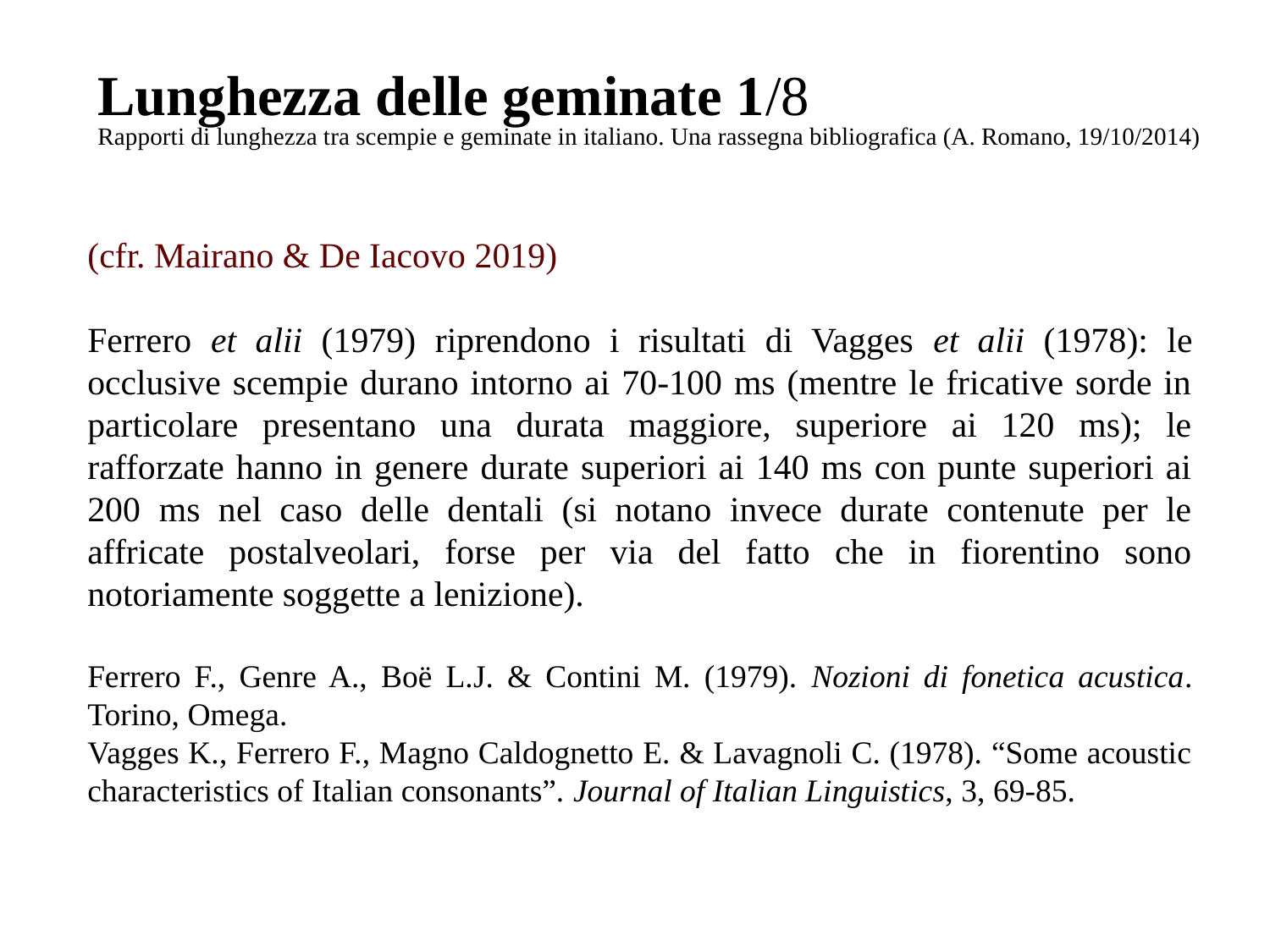

# Lunghezza delle geminate 1/8 Rapporti di lunghezza tra scempie e geminate in italiano. Una rassegna bibliografica (A. Romano, 19/10/2014)
(cfr. Mairano & De Iacovo 2019)

Ferrero et alii (1979) riprendono i risultati di Vagges et alii (1978): le occlusive scempie durano intorno ai 70-100 ms (mentre le fricative sorde in particolare presentano una durata maggiore, superiore ai 120 ms); le rafforzate hanno in genere durate superiori ai 140 ms con punte superiori ai 200 ms nel caso delle dentali (si notano invece durate contenute per le affricate postalveolari, forse per via del fatto che in fiorentino sono notoriamente soggette a lenizione).

Ferrero F., Genre A., Boë L.J. & Contini M. (1979). Nozioni di fonetica acustica. Torino, Omega.
Vagges K., Ferrero F., Magno Caldognetto E. & Lavagnoli C. (1978). “Some acoustic characteristics of Italian consonants”. Journal of Italian Linguistics, 3, 69-85.